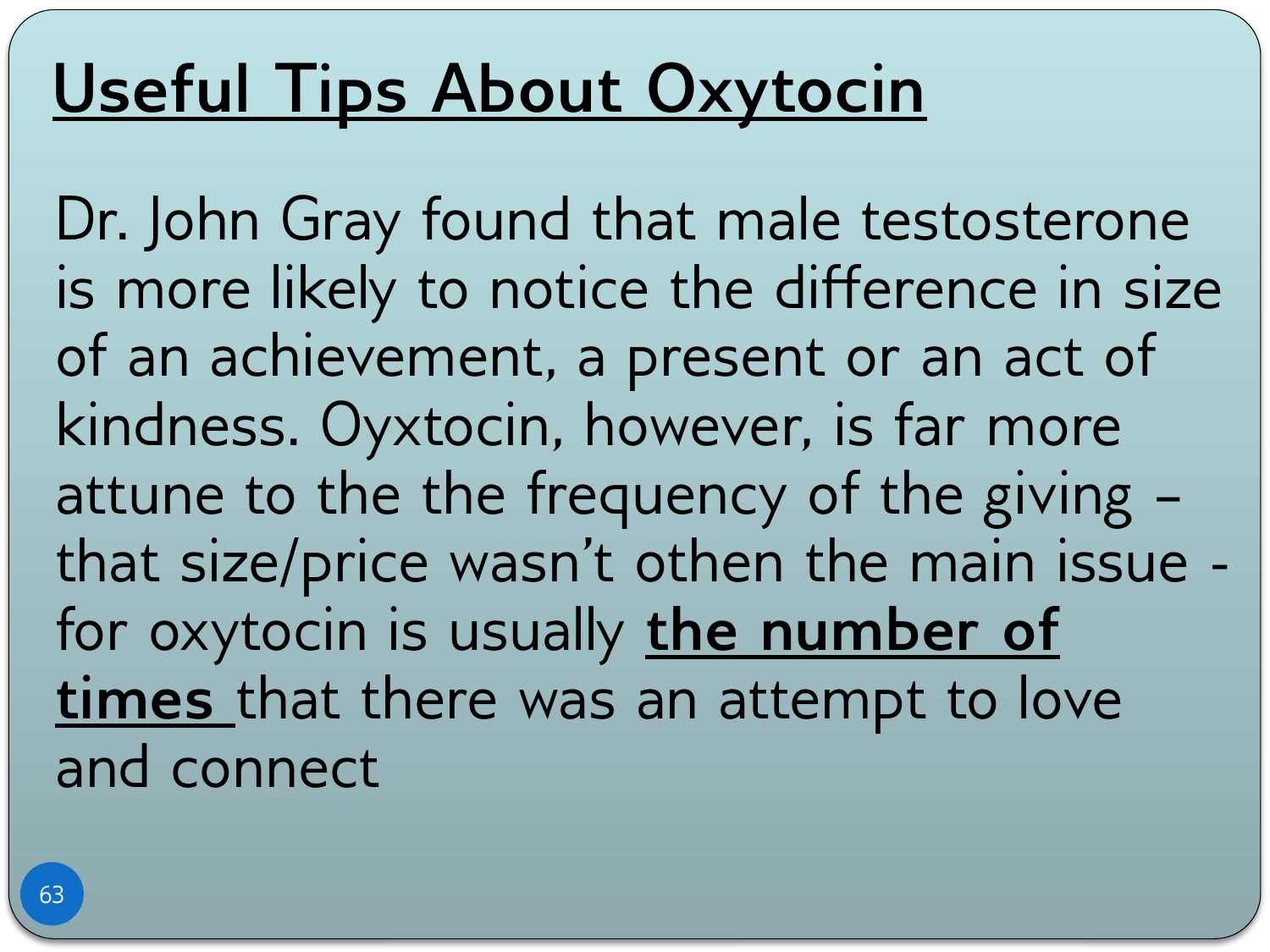

# Useful Tips About Oxytocin
Dr. John Gray found that male testosterone is more likely to notice the difference in size of an achievement, a present or an act of kindness. Oyxtocin, however, is far more attune to the the frequency of the giving – that size/price wasn’t othen the main issue - for oxytocin is usually the number of times that there was an attempt to love and connect
63